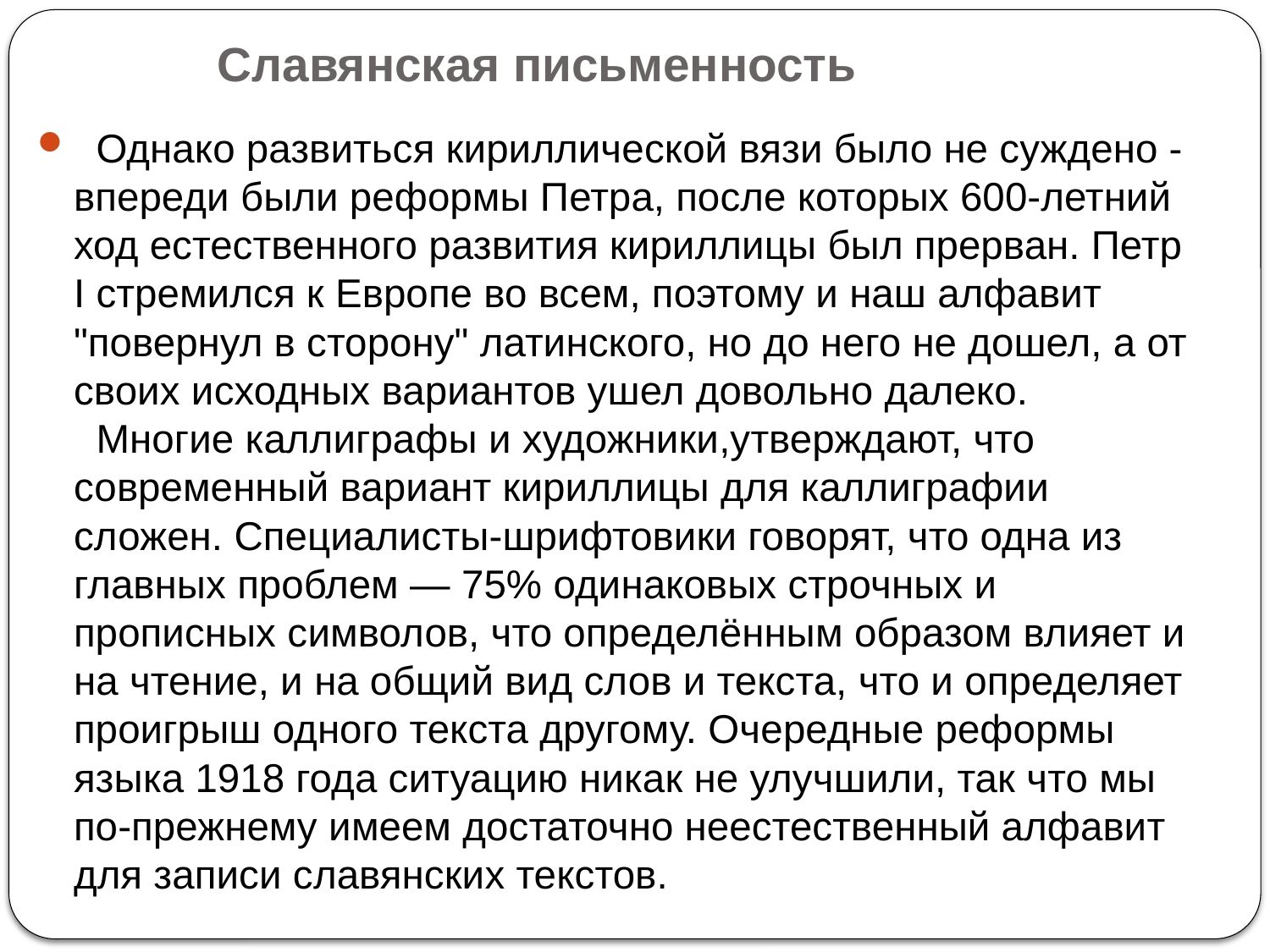

# Славянская письменность
  Однако развиться кириллической вязи было не суждено - впереди были реформы Петра, после которых 600-летний ход естественного развития кириллицы был прерван. Петр I стремился к Европе во всем, поэтому и наш алфавит "повернул в сторону" латинского, но до него не дошел, а от своих исходных вариантов ушел довольно далеко.
  Многие каллиграфы и художники,утверждают, что современный вариант кириллицы для каллиграфии сложен. Специалисты-шрифтовики говорят, что одна из главных проблем — 75% одинаковых строчных и прописных символов, что определённым образом влияет и на чтение, и на общий вид слов и текста, что и определяет проигрыш одного текста другому. Очередные реформы языка 1918 года ситуацию никак не улучшили, так что мы по-прежнему имеем достаточно неестественный алфавит для записи славянских текстов.